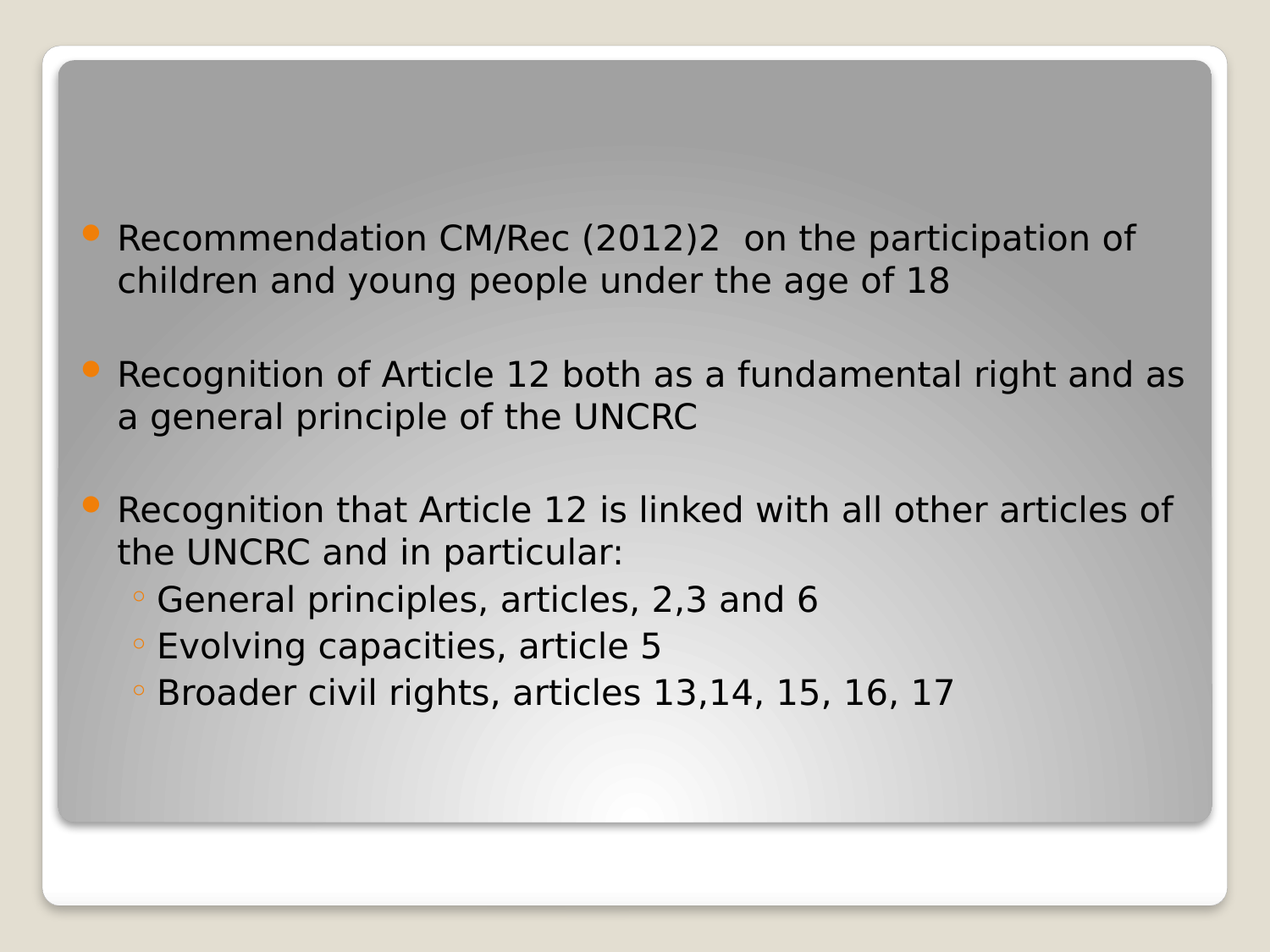

#

Recommendation CM/Rec (2012)2  on the participation of children and young people under the age of 18

Recognition of Article 12 both as a fundamental right and as a general principle of the UNCRC

Recognition that Article 12 is linked with all other articles of the UNCRC and in particular:
General principles, articles, 2,3 and 6
Evolving capacities, article 5
Broader civil rights, articles 13,14, 15, 16, 17